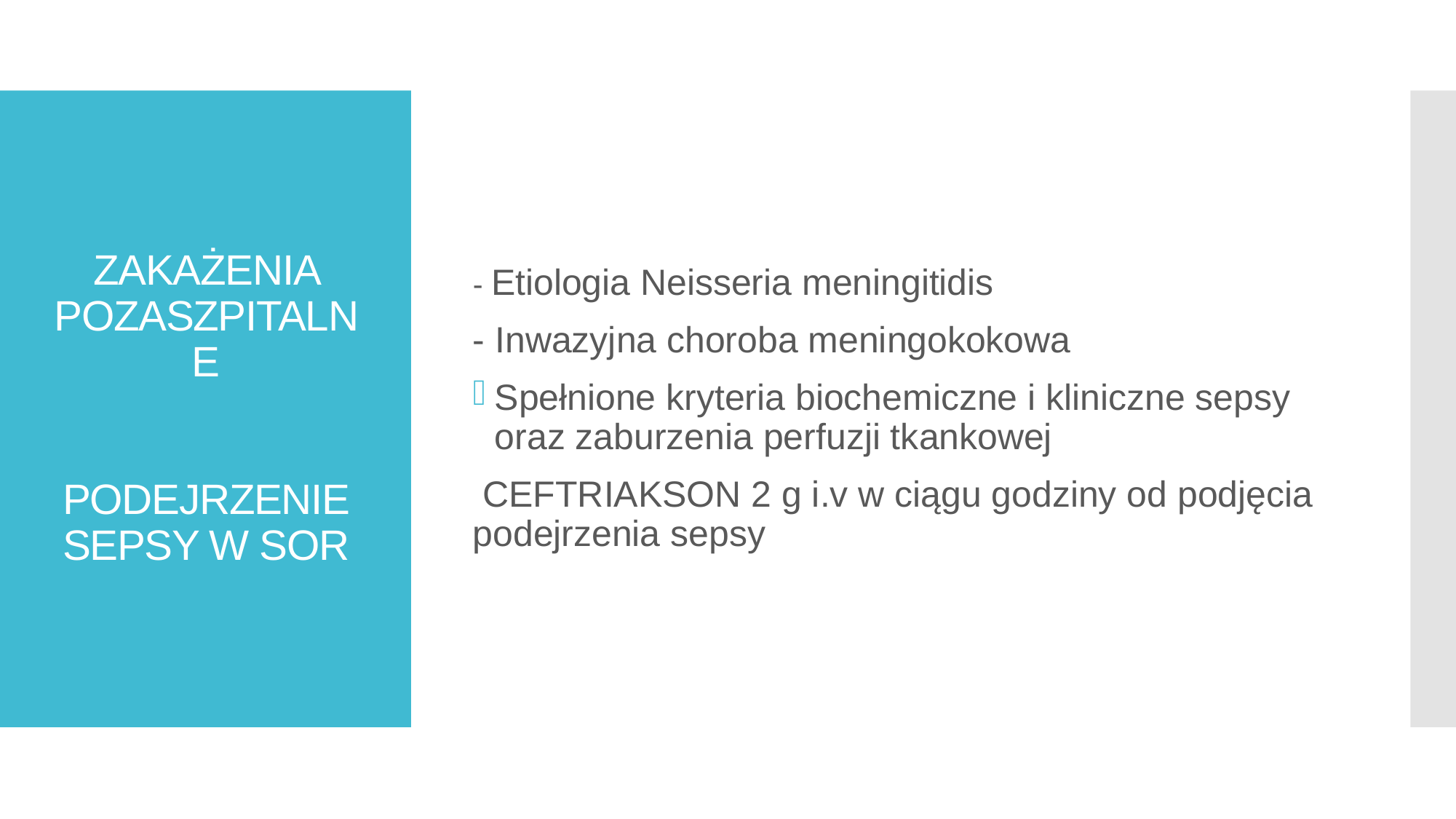

- Etiologia Neisseria meningitidis
- Inwazyjna choroba meningokokowa
Spełnione kryteria biochemiczne i kliniczne sepsy oraz zaburzenia perfuzji tkankowej
 CEFTRIAKSON 2 g i.v w ciągu godziny od podjęcia podejrzenia sepsy
# ZAKAŻENIA POZASZPITALNE PODEJRZENIE SEPSY W SOR